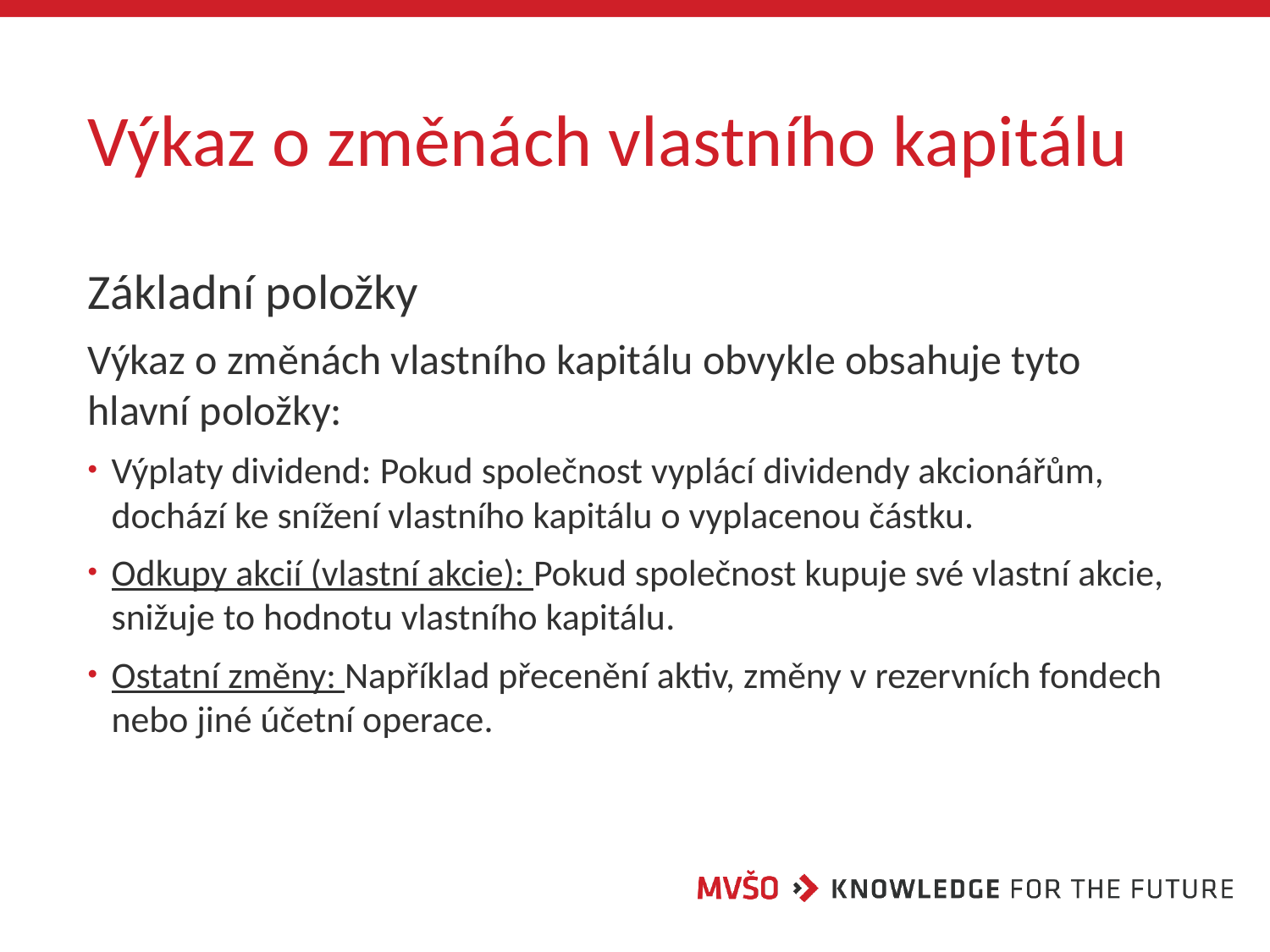

# Výkaz o změnách vlastního kapitálu
Základní položky
Výkaz o změnách vlastního kapitálu obvykle obsahuje tyto hlavní položky:
Výplaty dividend: Pokud společnost vyplácí dividendy akcionářům, dochází ke snížení vlastního kapitálu o vyplacenou částku.
Odkupy akcií (vlastní akcie): Pokud společnost kupuje své vlastní akcie, snižuje to hodnotu vlastního kapitálu.
Ostatní změny: Například přecenění aktiv, změny v rezervních fondech nebo jiné účetní operace.